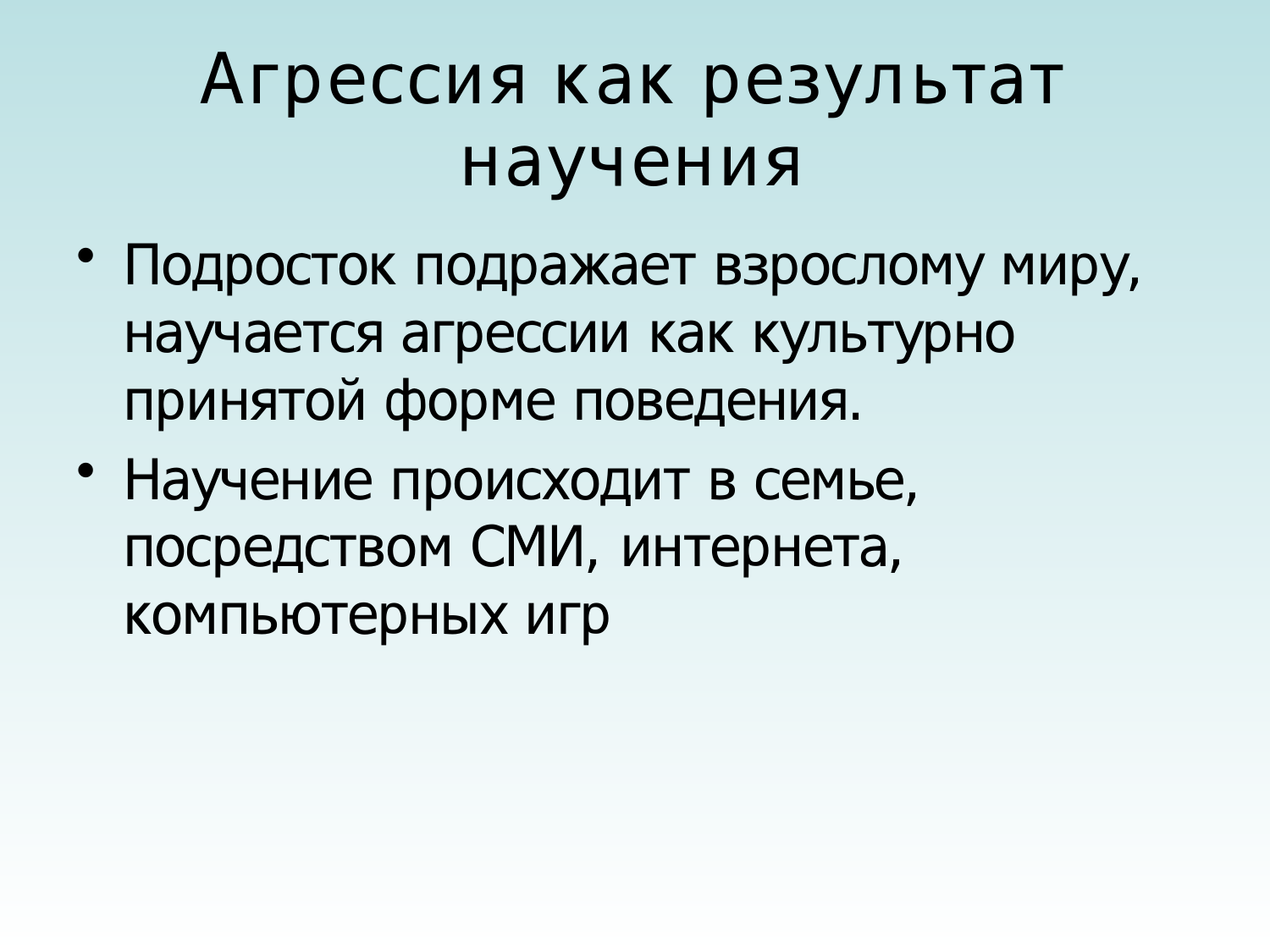

# Агрессия как результат научения
Подросток подражает взрослому миру, научается агрессии как культурно принятой форме поведения.
Научение происходит в семье, посредством СМИ, интернета, компьютерных игр